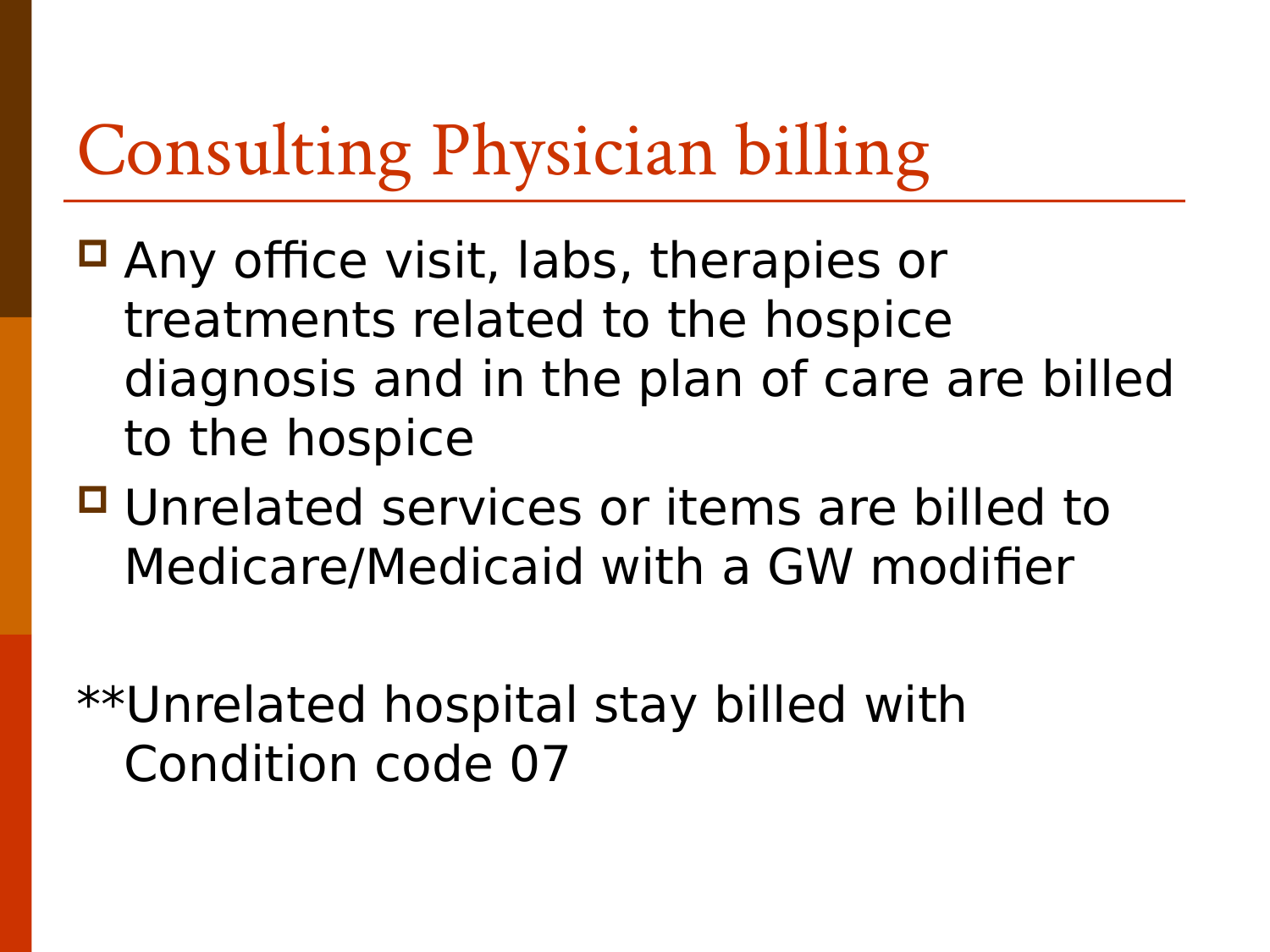

# Consulting Physician billing
Any office visit, labs, therapies or treatments related to the hospice diagnosis and in the plan of care are billed to the hospice
Unrelated services or items are billed to Medicare/Medicaid with a GW modifier

**Unrelated hospital stay billed with Condition code 07